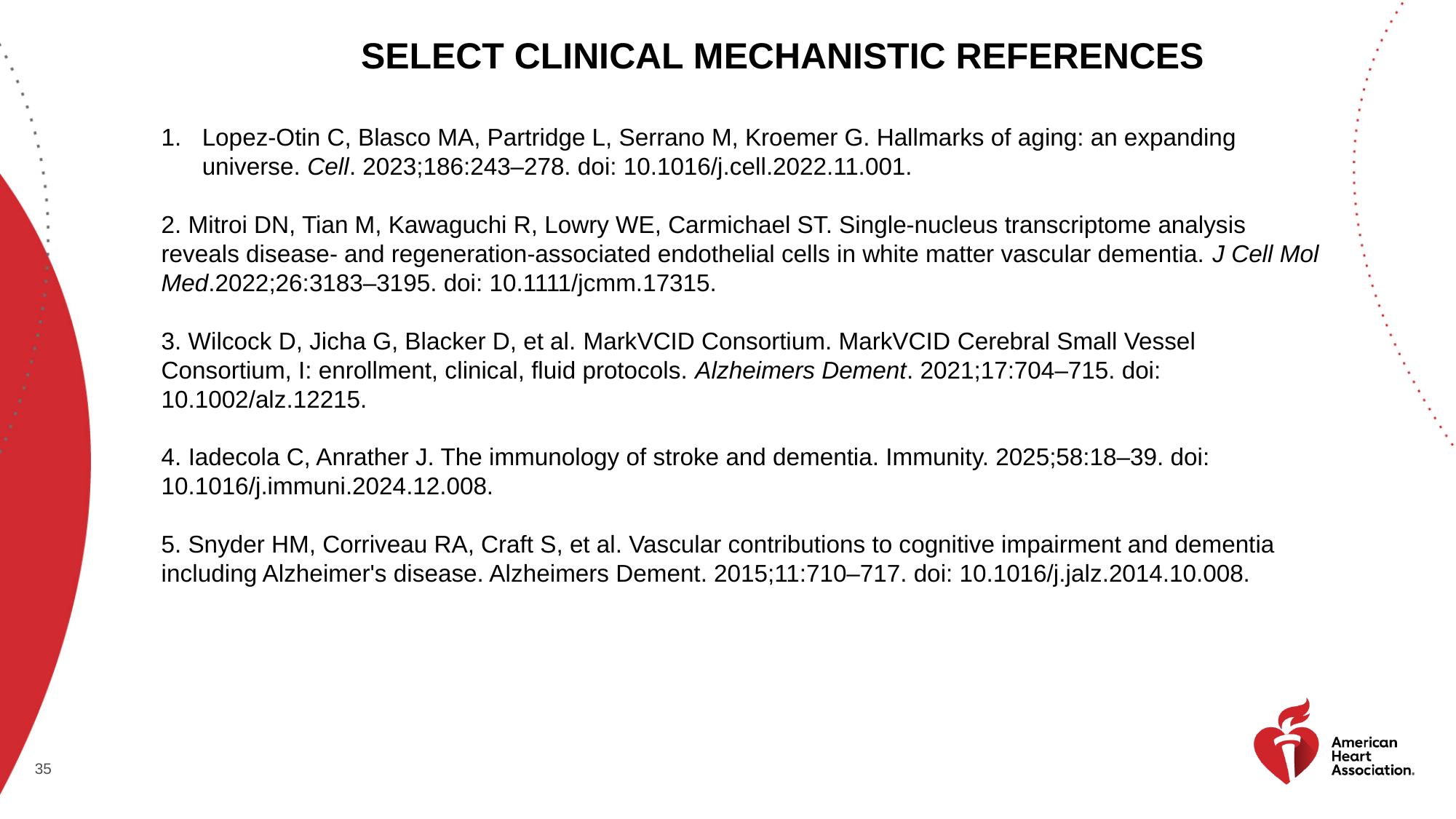

# Select Clinical Mechanistic References
Lopez-Otin C, Blasco MA, Partridge L, Serrano M, Kroemer G. Hallmarks of aging: an expanding universe. Cell. 2023;186:243–278. doi: 10.1016/j.cell.2022.11.001.

2. Mitroi DN, Tian M, Kawaguchi R, Lowry WE, Carmichael ST. Single-nucleus transcriptome analysis reveals disease- and regeneration-associated endothelial cells in white matter vascular dementia. J Cell Mol Med.2022;26:3183–3195. doi: 10.1111/jcmm.17315.

3. Wilcock D, Jicha G, Blacker D, et al. MarkVCID Consortium. MarkVCID Cerebral Small Vessel Consortium, I: enrollment, clinical, fluid protocols. Alzheimers Dement. 2021;17:704–715. doi: 10.1002/alz.12215.

4. Iadecola C, Anrather J. The immunology of stroke and dementia. Immunity. 2025;58:18–39. doi: 10.1016/j.immuni.2024.12.008.

5. Snyder HM, Corriveau RA, Craft S, et al. Vascular contributions to cognitive impairment and dementia including Alzheimer's disease. Alzheimers Dement. 2015;11:710–717. doi: 10.1016/j.jalz.2014.10.008.